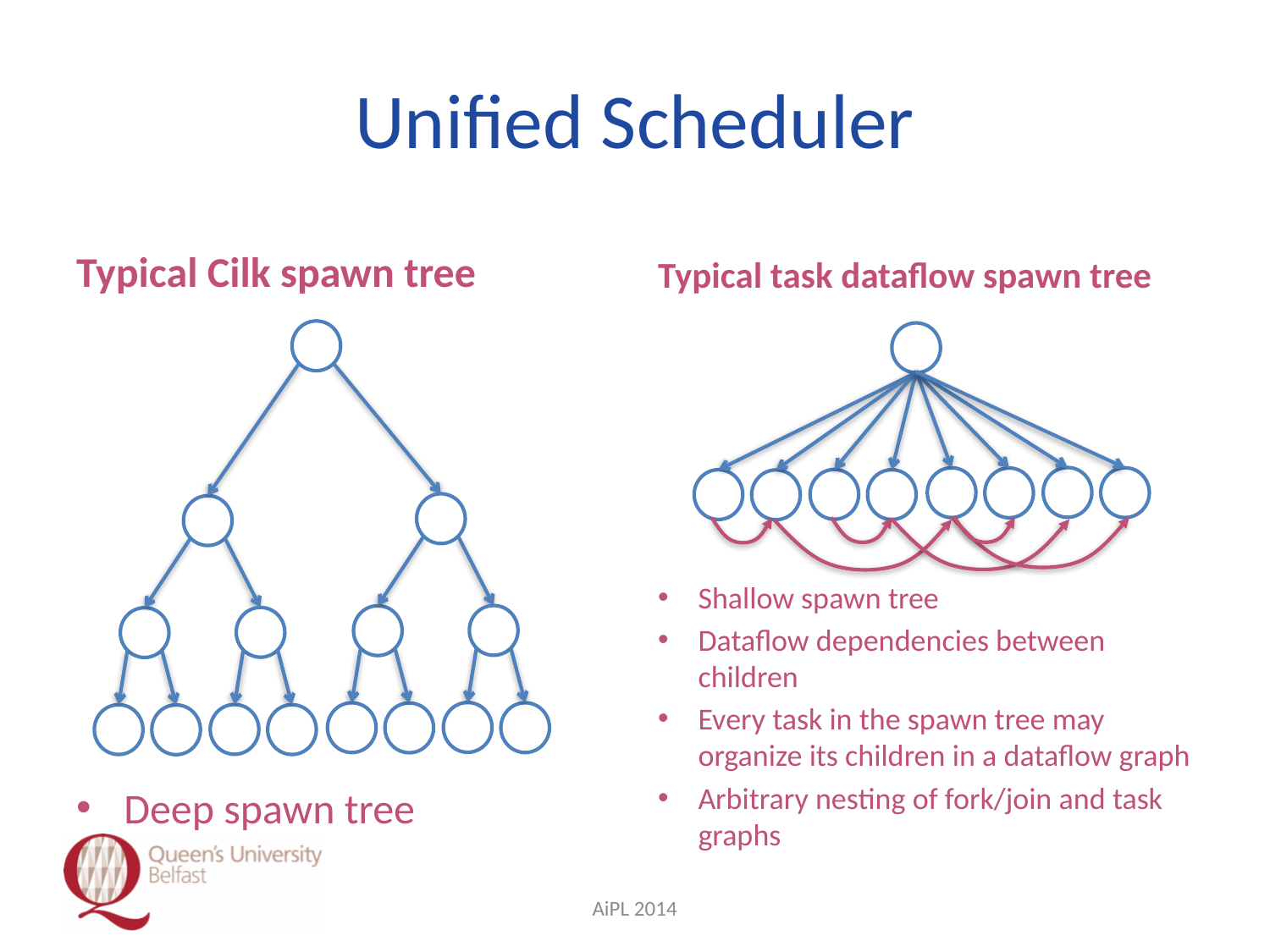

# Unified Scheduler
Typical Cilk spawn tree
Typical task dataflow spawn tree

Shallow spawn tree
Dataflow dependencies between children
Every task in the spawn tree may organize its children in a dataflow graph
Arbitrary nesting of fork/join and task graphs

Deep spawn tree
AiPL 2014